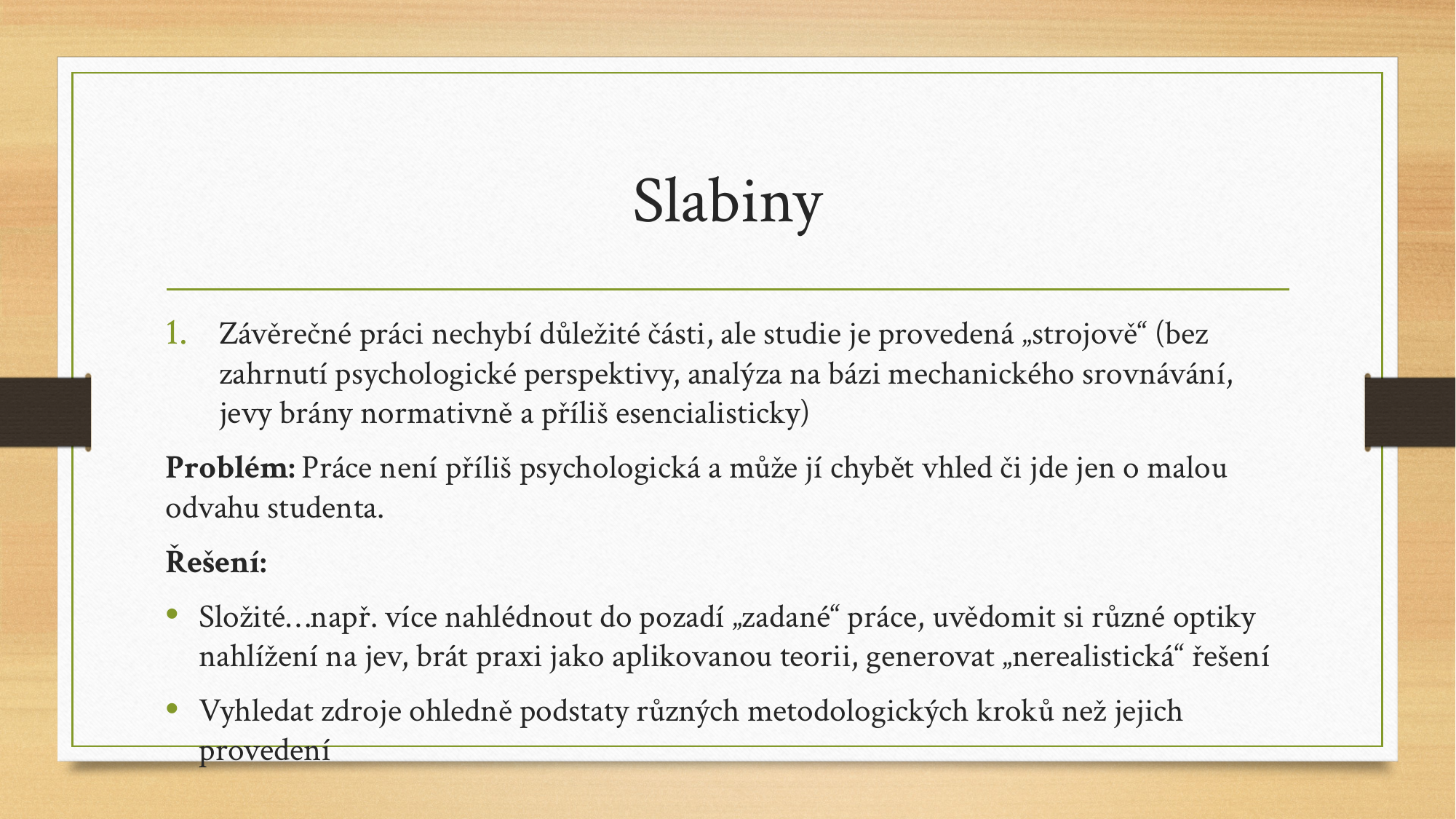

# Slabiny
Závěrečné práci nechybí důležité části, ale studie je provedená „strojově“ (bez zahrnutí psychologické perspektivy, analýza na bázi mechanického srovnávání, jevy brány normativně a příliš esencialisticky)
Problém: Práce není příliš psychologická a může jí chybět vhled či jde jen o malou odvahu studenta.
Řešení:
Složité…např. více nahlédnout do pozadí „zadané“ práce, uvědomit si různé optiky nahlížení na jev, brát praxi jako aplikovanou teorii, generovat „nerealistická“ řešení
Vyhledat zdroje ohledně podstaty různých metodologických kroků než jejich provedení